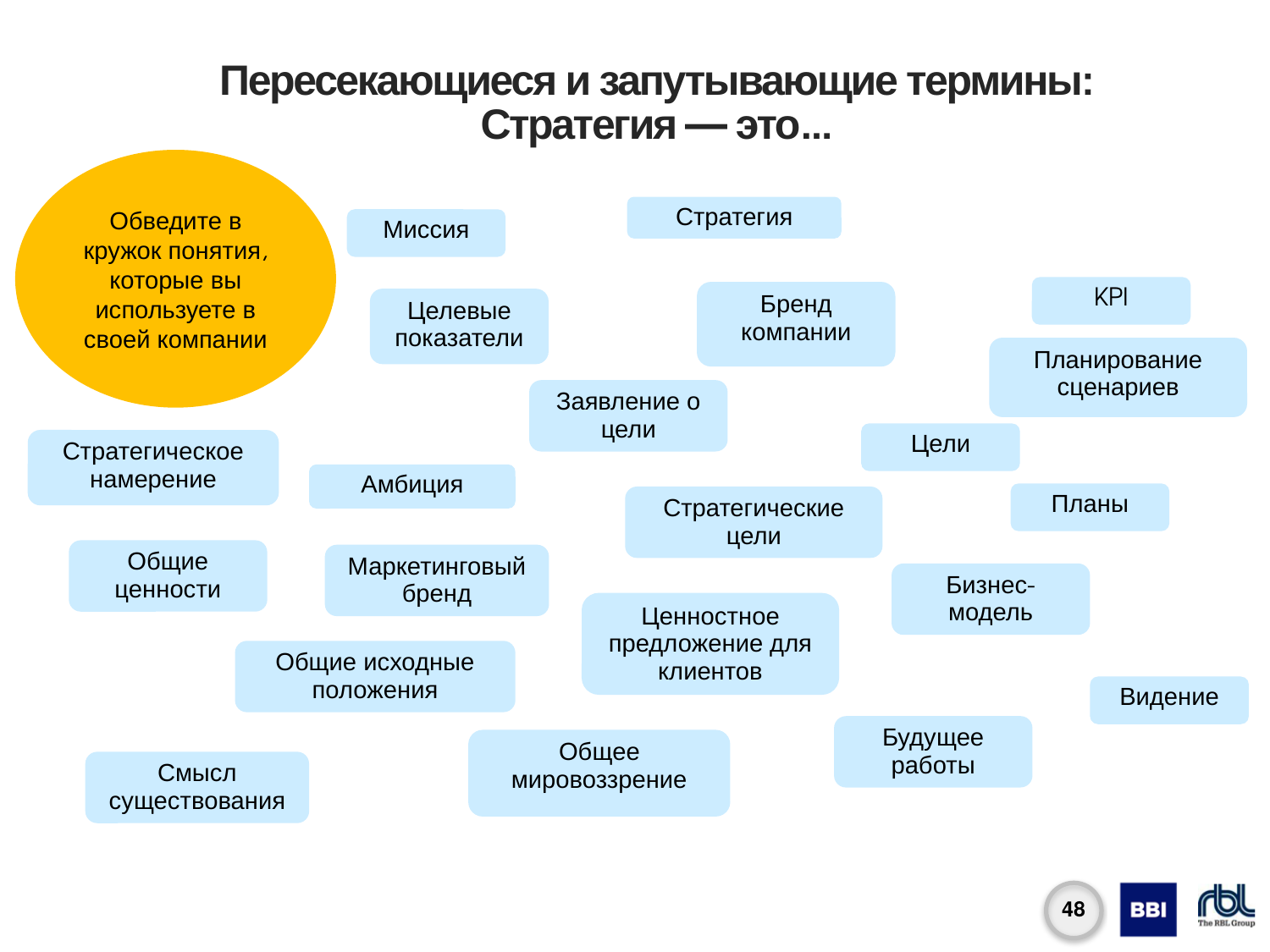

# Пересекающиеся и запутывающие термины: Стратегия — это…
Обведите в кружок понятия, которые вы используете в своей компании
Стратегия
Миссия
KPI
Бренд компании
Целевые показатели
Планирование сценариев
Заявление о цели
Цели
Стратегическое намерение
Амбиция
Планы
Стратегические цели
Общие ценности
Маркетинговый бренд
Бизнес-модель
Ценностное предложение для клиентов
Общие исходные положения
Видение
Будущее работы
Общее мировоззрение
Смысл существования